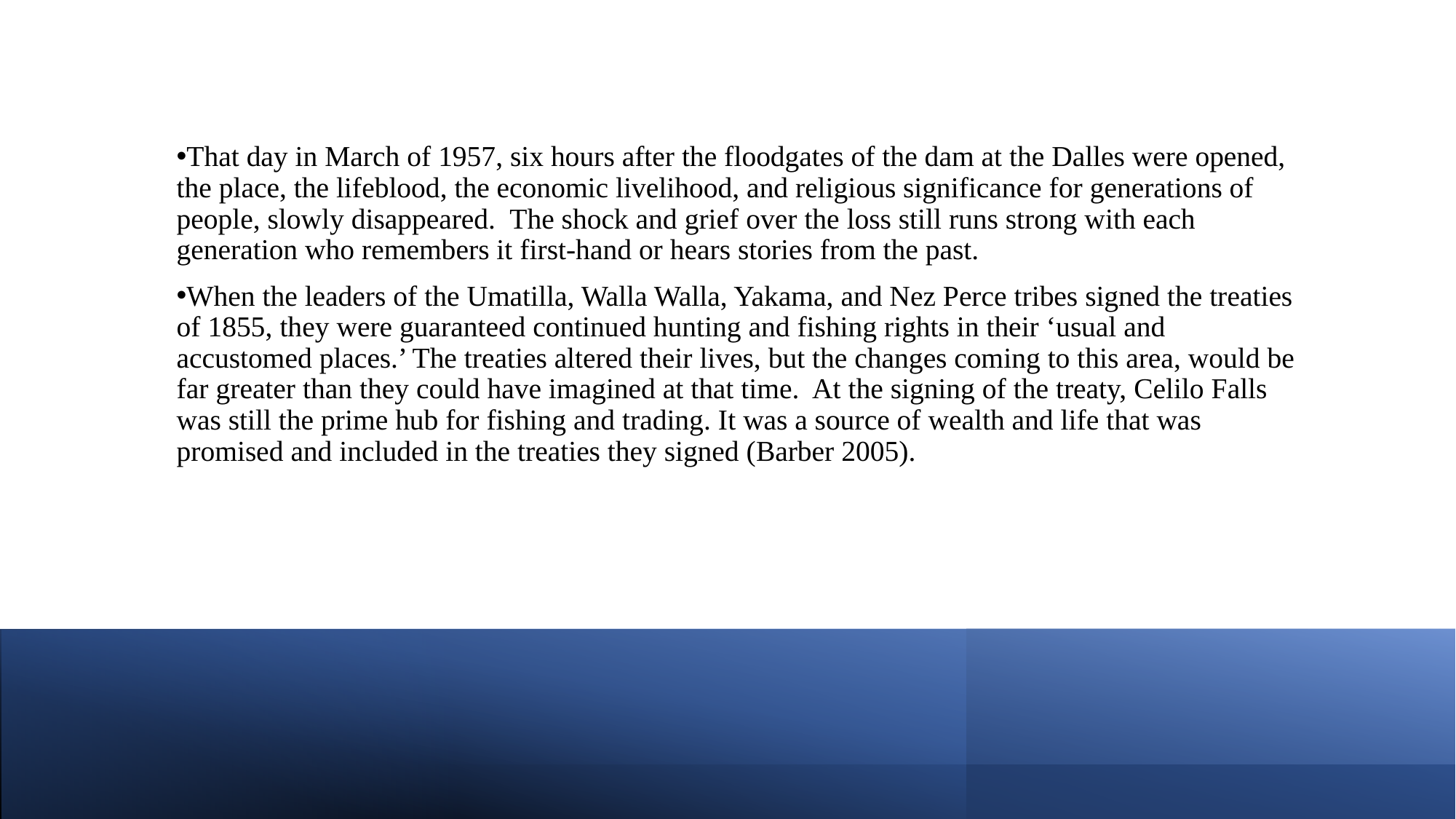

That day in March of 1957, six hours after the floodgates of the dam at the Dalles were opened, the place, the lifeblood, the economic livelihood, and religious significance for generations of people, slowly disappeared.  The shock and grief over the loss still runs strong with each generation who remembers it first-hand or hears stories from the past.
When the leaders of the Umatilla, Walla Walla, Yakama, and Nez Perce tribes signed the treaties of 1855, they were guaranteed continued hunting and fishing rights in their ‘usual and accustomed places.’ The treaties altered their lives, but the changes coming to this area, would be far greater than they could have imagined at that time.  At the signing of the treaty, Celilo Falls was still the prime hub for fishing and trading. It was a source of wealth and life that was promised and included in the treaties they signed (Barber 2005).